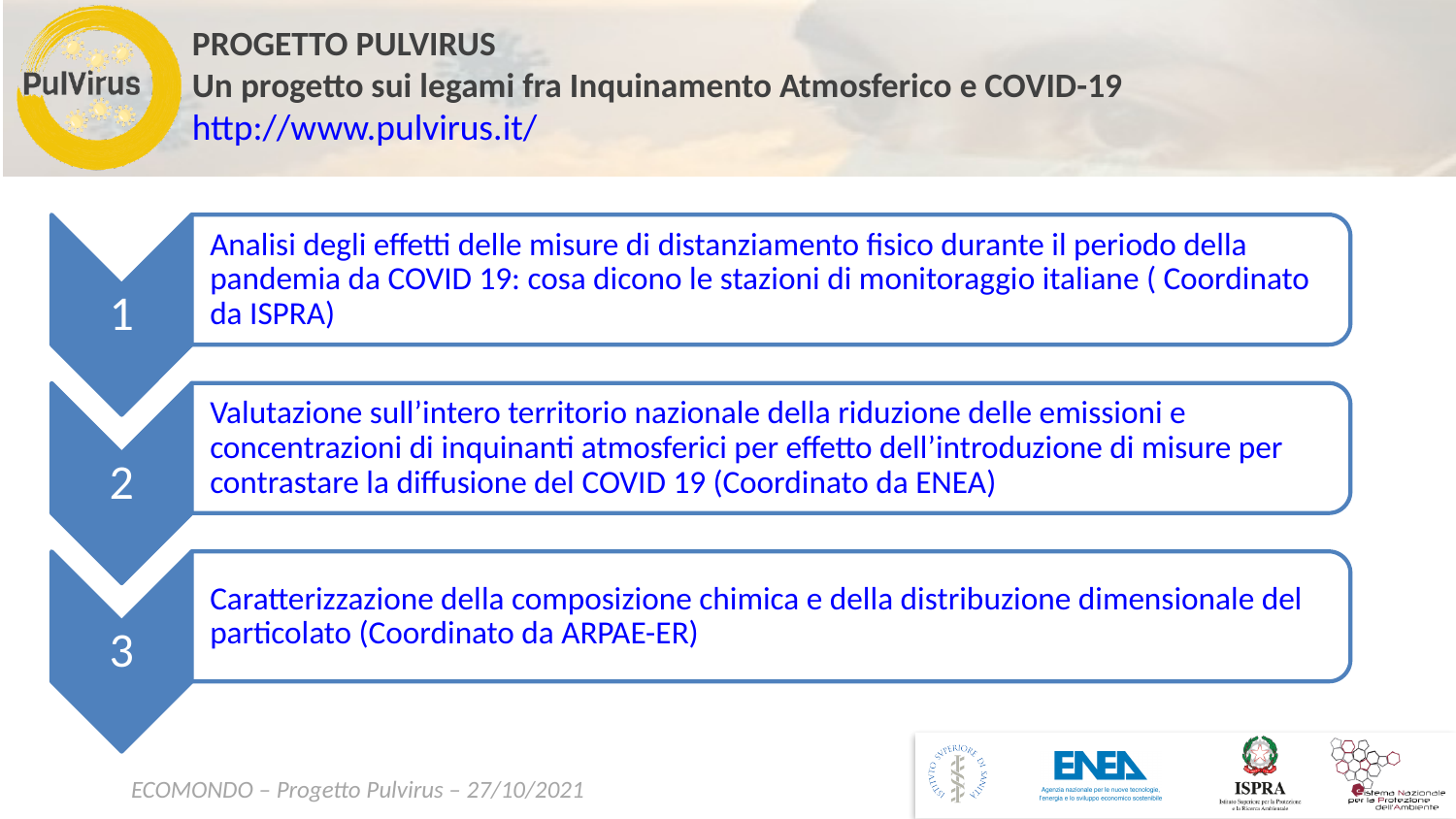

# PROGETTO PULVIRUS Un progetto sui legami fra Inquinamento Atmosferico e COVID-19 http://www.pulvirus.it/
1
Analisi degli effetti delle misure di distanziamento fisico durante il periodo della pandemia da COVID 19: cosa dicono le stazioni di monitoraggio italiane ( Coordinato da ISPRA)
2
Valutazione sull’intero territorio nazionale della riduzione delle emissioni e concentrazioni di inquinanti atmosferici per effetto dell’introduzione di misure per contrastare la diffusione del COVID 19 (Coordinato da ENEA)
3
Caratterizzazione della composizione chimica e della distribuzione dimensionale del particolato (Coordinato da ARPAE-ER)